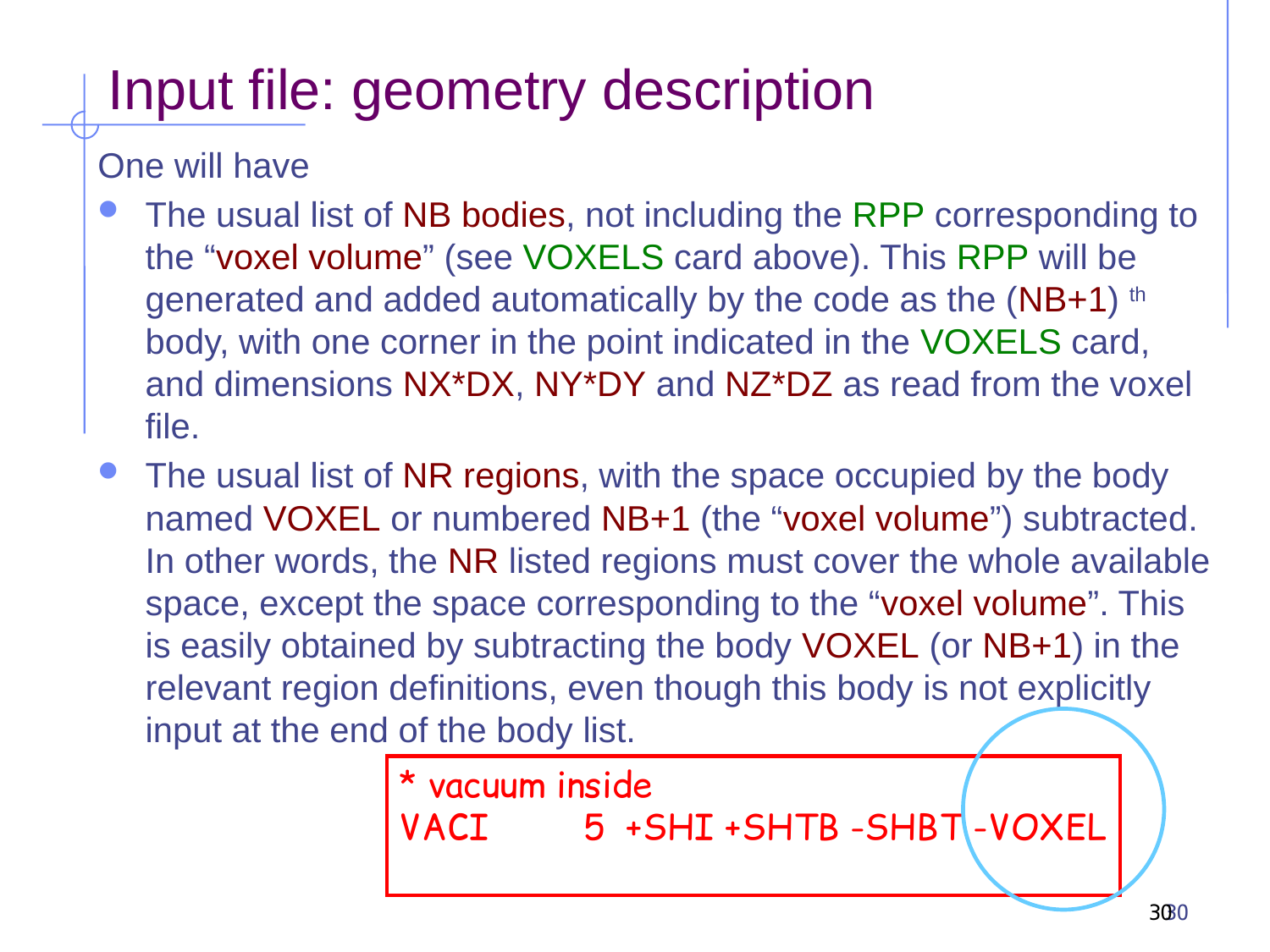

# Input file: geometry description
One will have
The usual list of NB bodies, not including the RPP corresponding to the “voxel volume” (see VOXELS card above). This RPP will be generated and added automatically by the code as the (NB+1) th body, with one corner in the point indicated in the VOXELS card, and dimensions NX*DX, NY*DY and NZ*DZ as read from the voxel file.
The usual list of NR regions, with the space occupied by the body named VOXEL or numbered NB+1 (the “voxel volume”) subtracted. In other words, the NR listed regions must cover the whole available space, except the space corresponding to the “voxel volume”. This is easily obtained by subtracting the body VOXEL (or NB+1) in the relevant region definitions, even though this body is not explicitly input at the end of the body list.

* vacuum inside
VACI         5  +SHI +SHTB -SHBT -VOXEL

30